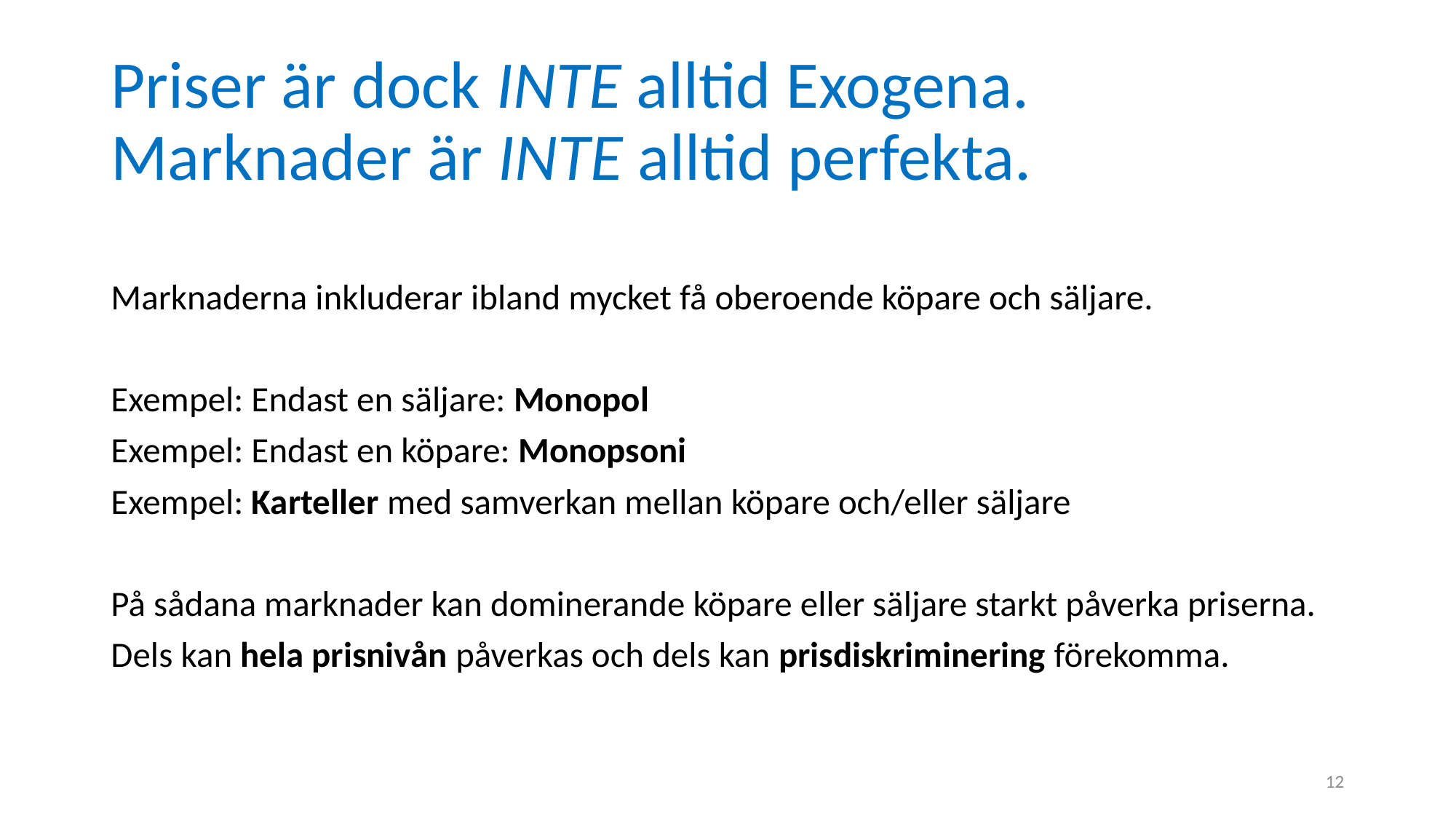

# Priser är dock INTE alltid Exogena. Marknader är INTE alltid perfekta.

Marknaderna inkluderar ibland mycket få oberoende köpare och säljare.

Exempel: Endast en säljare: Monopol
Exempel: Endast en köpare: Monopsoni
Exempel: Karteller med samverkan mellan köpare och/eller säljare

På sådana marknader kan dominerande köpare eller säljare starkt påverka priserna.
Dels kan hela prisnivån påverkas och dels kan prisdiskriminering förekomma.

12